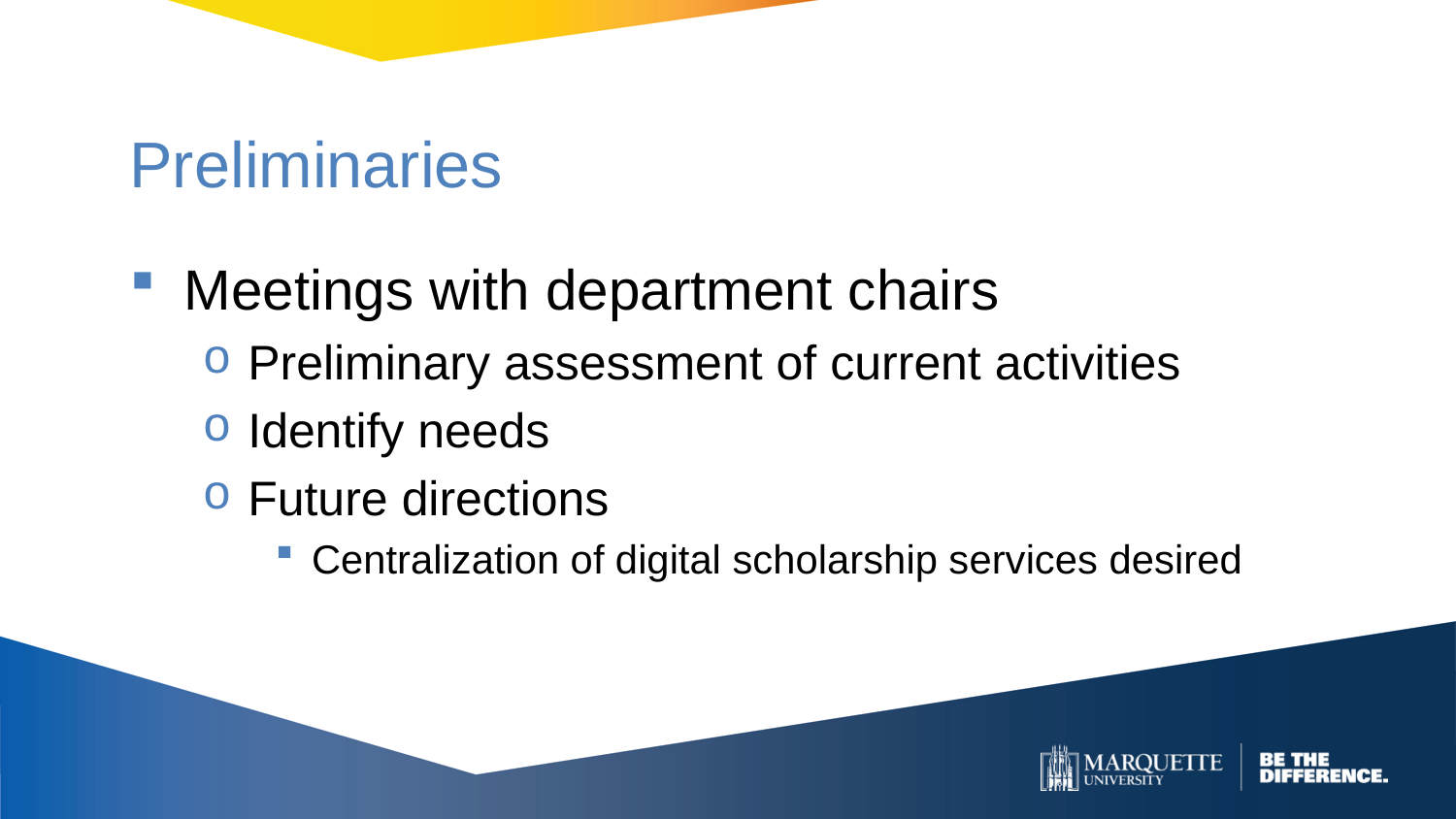

# Preliminaries
Meetings with department chairs
Preliminary assessment of current activities
Identify needs
Future directions
Centralization of digital scholarship services desired